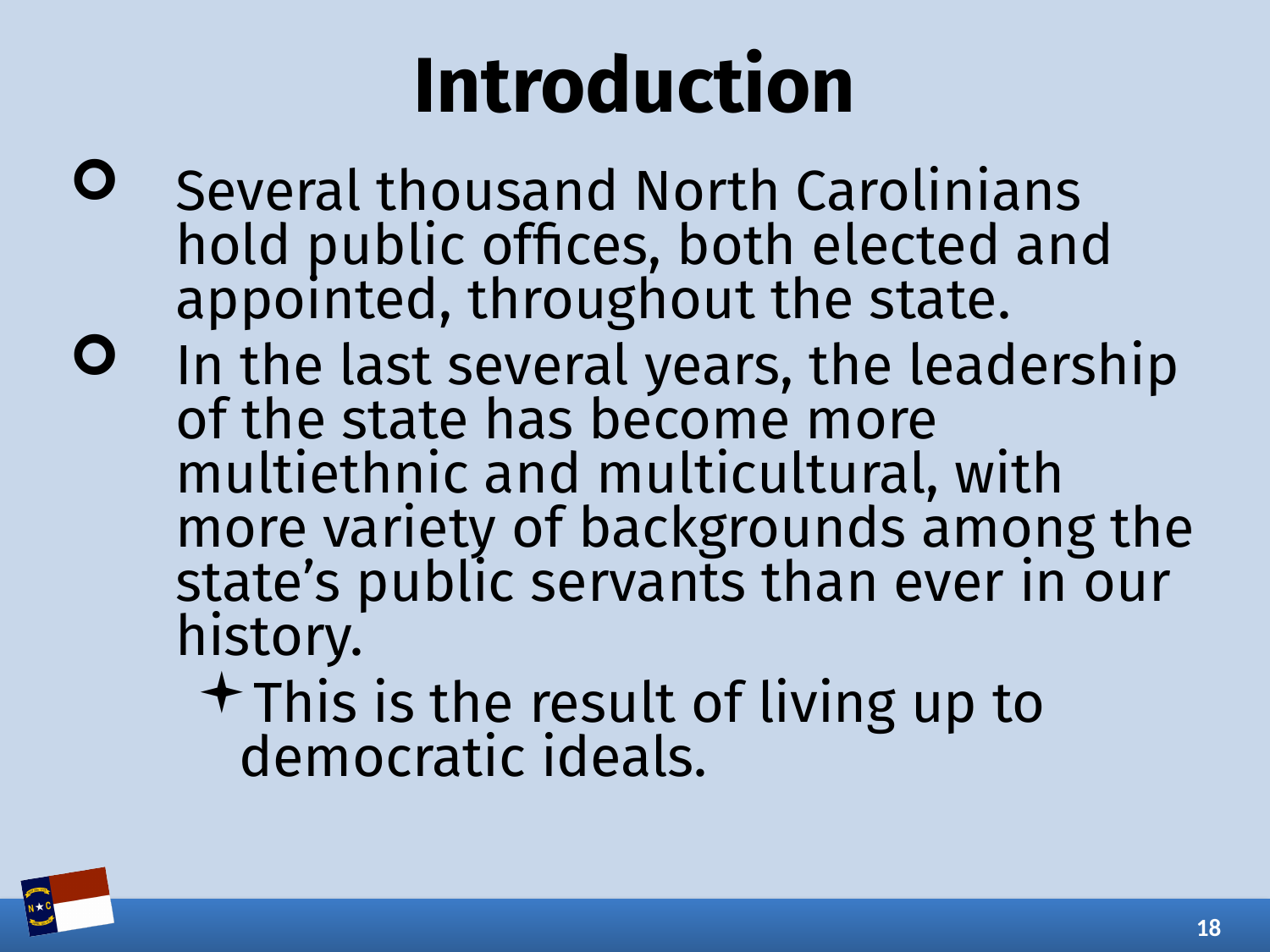

# Introduction
Several thousand North Carolinians hold public offices, both elected and appointed, throughout the state.
In the last several years, the leadership of the state has become more multiethnic and multicultural, with more variety of backgrounds among the state’s public servants than ever in our history.
This is the result of living up to democratic ideals.
18